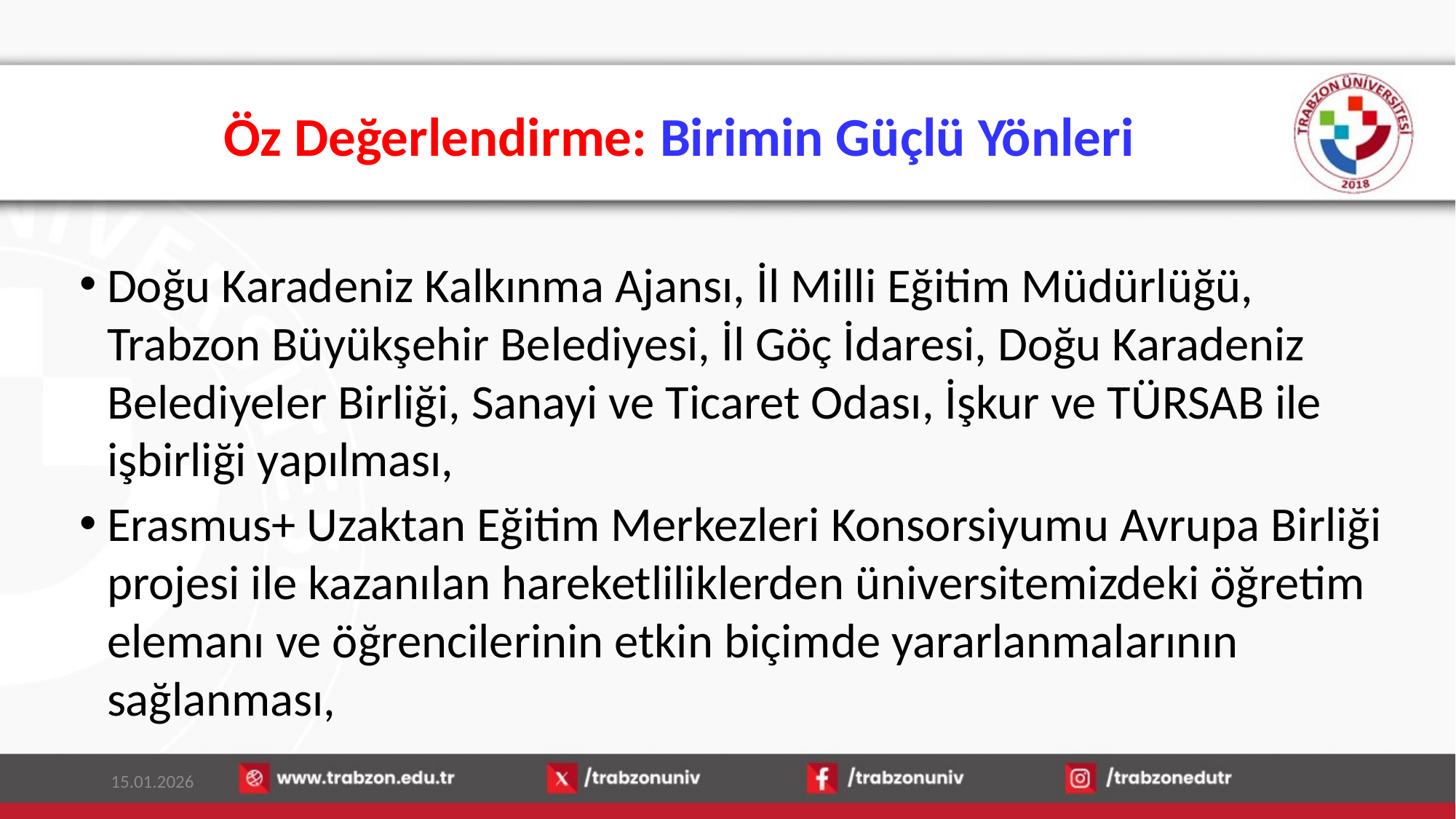

# Öz Değerlendirme: Birimin Güçlü Yönleri
Doğu Karadeniz Kalkınma Ajansı, İl Milli Eğitim Müdürlüğü, Trabzon Büyükşehir Belediyesi, İl Göç İdaresi, Doğu Karadeniz Belediyeler Birliği, Sanayi ve Ticaret Odası, İşkur ve TÜRSAB ile işbirliği yapılması,
Erasmus+ Uzaktan Eğitim Merkezleri Konsorsiyumu Avrupa Birliği projesi ile kazanılan hareketliliklerden üniversitemizdeki öğretim elemanı ve öğrencilerinin etkin biçimde yararlanmalarının sağlanması,

15.01.2026
49